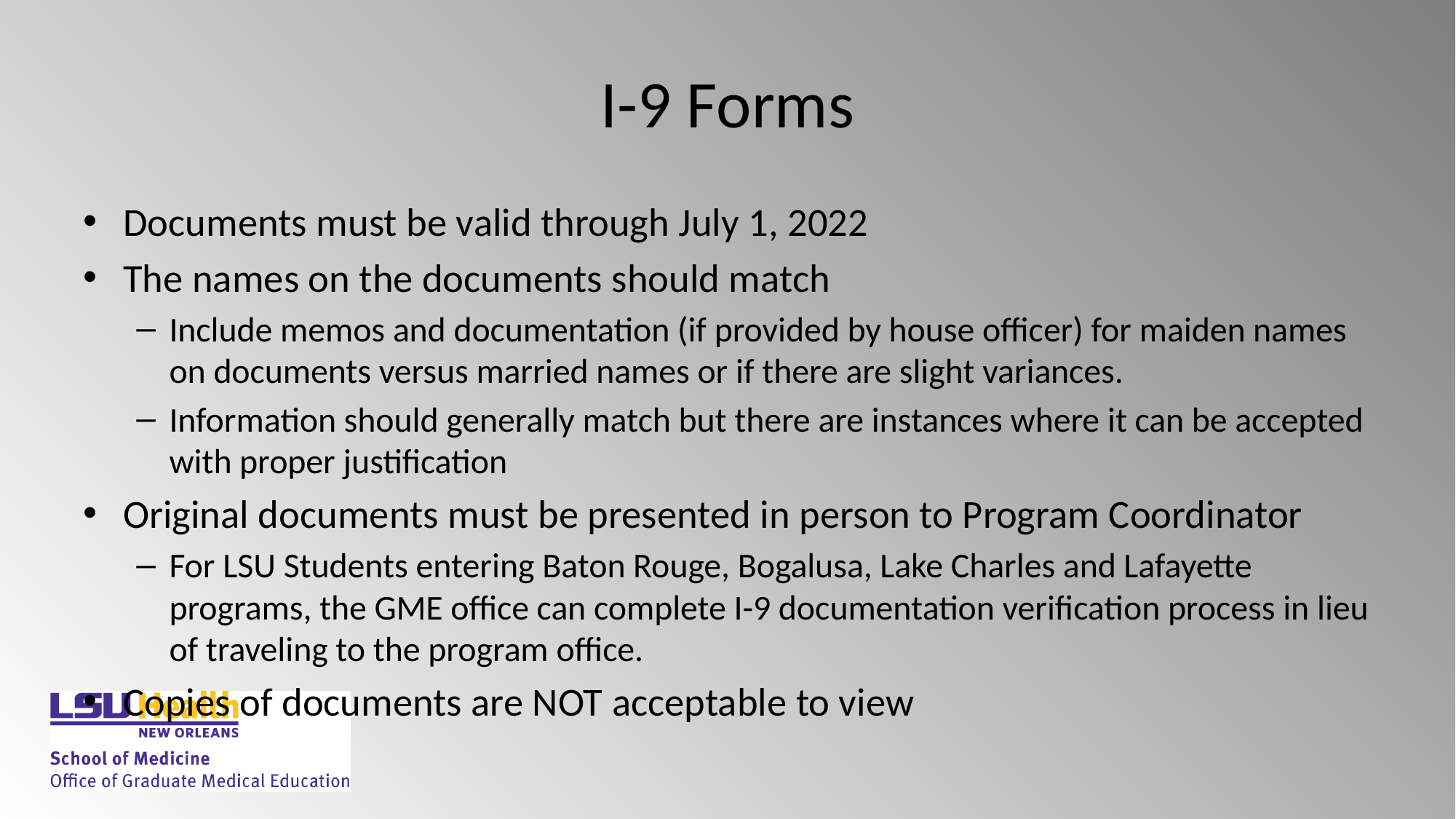

# I-9 Forms
Documents must be valid through July 1, 2022
The names on the documents should match
Include memos and documentation (if provided by house officer) for maiden names on documents versus married names or if there are slight variances.
Information should generally match but there are instances where it can be accepted with proper justification
Original documents must be presented in person to Program Coordinator
For LSU Students entering Baton Rouge, Bogalusa, Lake Charles and Lafayette programs, the GME office can complete I-9 documentation verification process in lieu of traveling to the program office.
Copies of documents are NOT acceptable to view